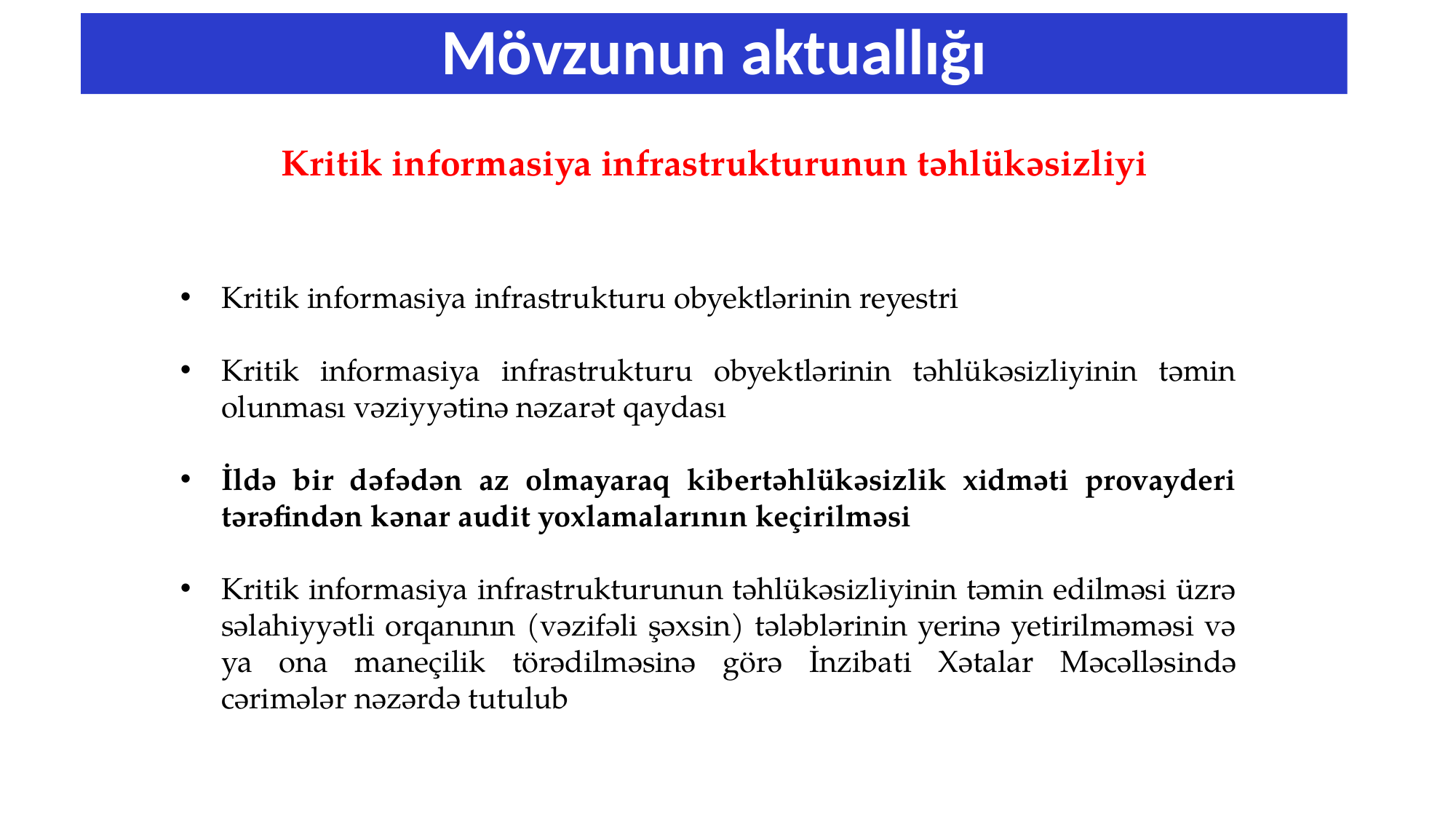

Mövzunun aktuallığı
Kritik informasiya infrastrukturunun təhlükəsizliyi
Kritik informasiya infrastrukturu obyektlərinin reyestri

Kritik informasiya infrastrukturu obyektlərinin təhlükəsizliyinin təmin olunması vəziyyətinə nəzarət qaydası

İldə bir dəfədən az olmayaraq kibertəhlükəsizlik xidməti provayderi tərəfindən kənar audit yoxlamalarının keçirilməsi

Kritik informasiya infrastrukturunun təhlükəsizliyinin təmin edilməsi üzrə səlahiyyətli orqanının (vəzifəli şəxsin) tələblərinin yerinə yetirilməməsi və ya ona maneçilik törədilməsinə görə İnzibati Xətalar Məcəlləsində cərimələr nəzərdə tutulub